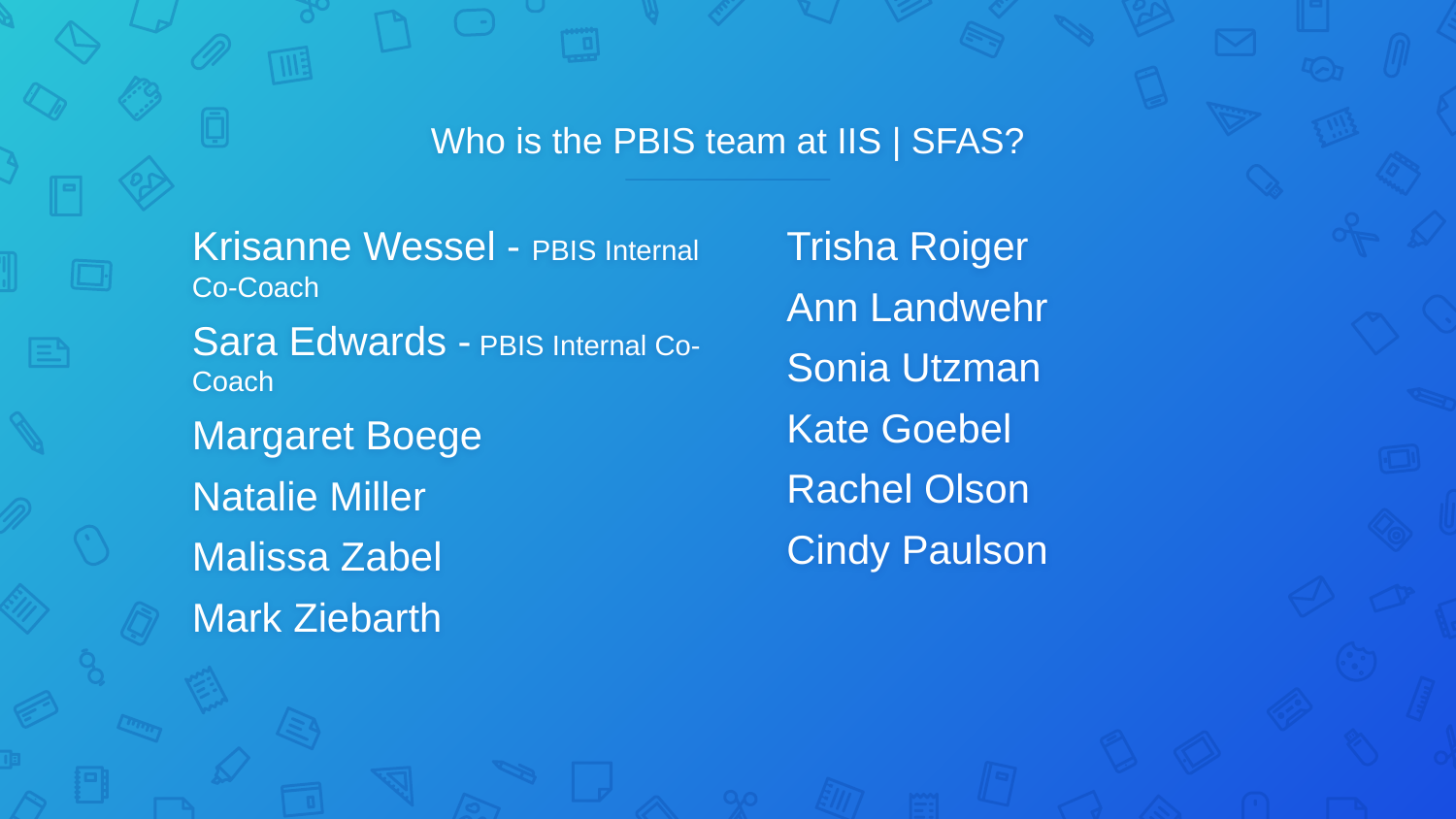

# Who is the PBIS team at IIS | SFAS?
Krisanne Wessel - PBIS Internal Co-Coach
Sara Edwards - PBIS Internal Co-Coach
Margaret Boege
Natalie Miller
Malissa Zabel
Mark Ziebarth

Trisha Roiger
Ann Landwehr
Sonia Utzman
Kate Goebel
Rachel Olson
Cindy Paulson